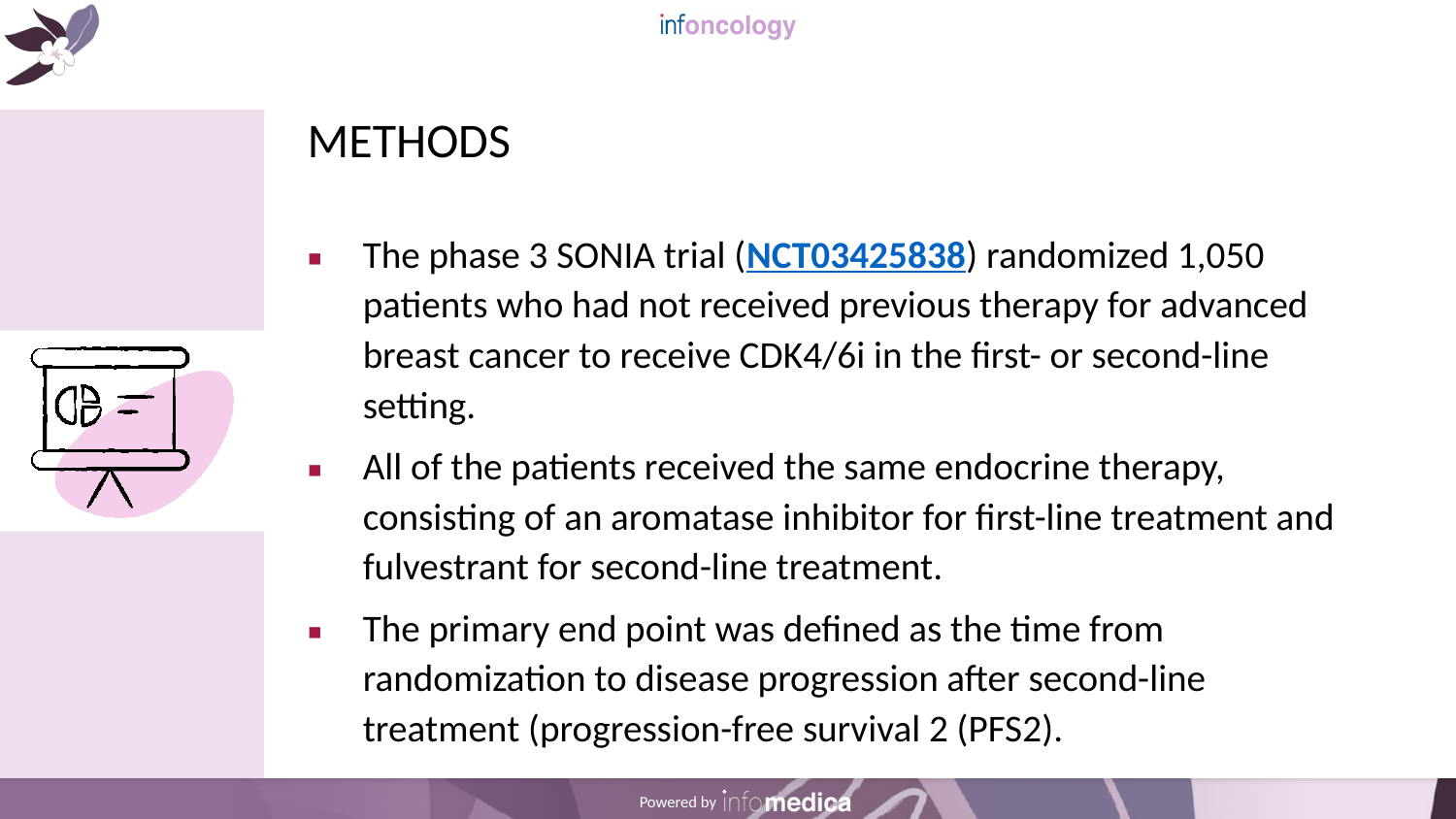

# METHODS
The phase 3 SONIA trial (NCT03425838) randomized 1,050 patients who had not received previous therapy for advanced breast cancer to receive CDK4/6i in the first- or second-line setting.
All of the patients received the same endocrine therapy, consisting of an aromatase inhibitor for first-line treatment and fulvestrant for second-line treatment.
The primary end point was defined as the time from randomization to disease progression after second-line treatment (progression-free survival 2 (PFS2).